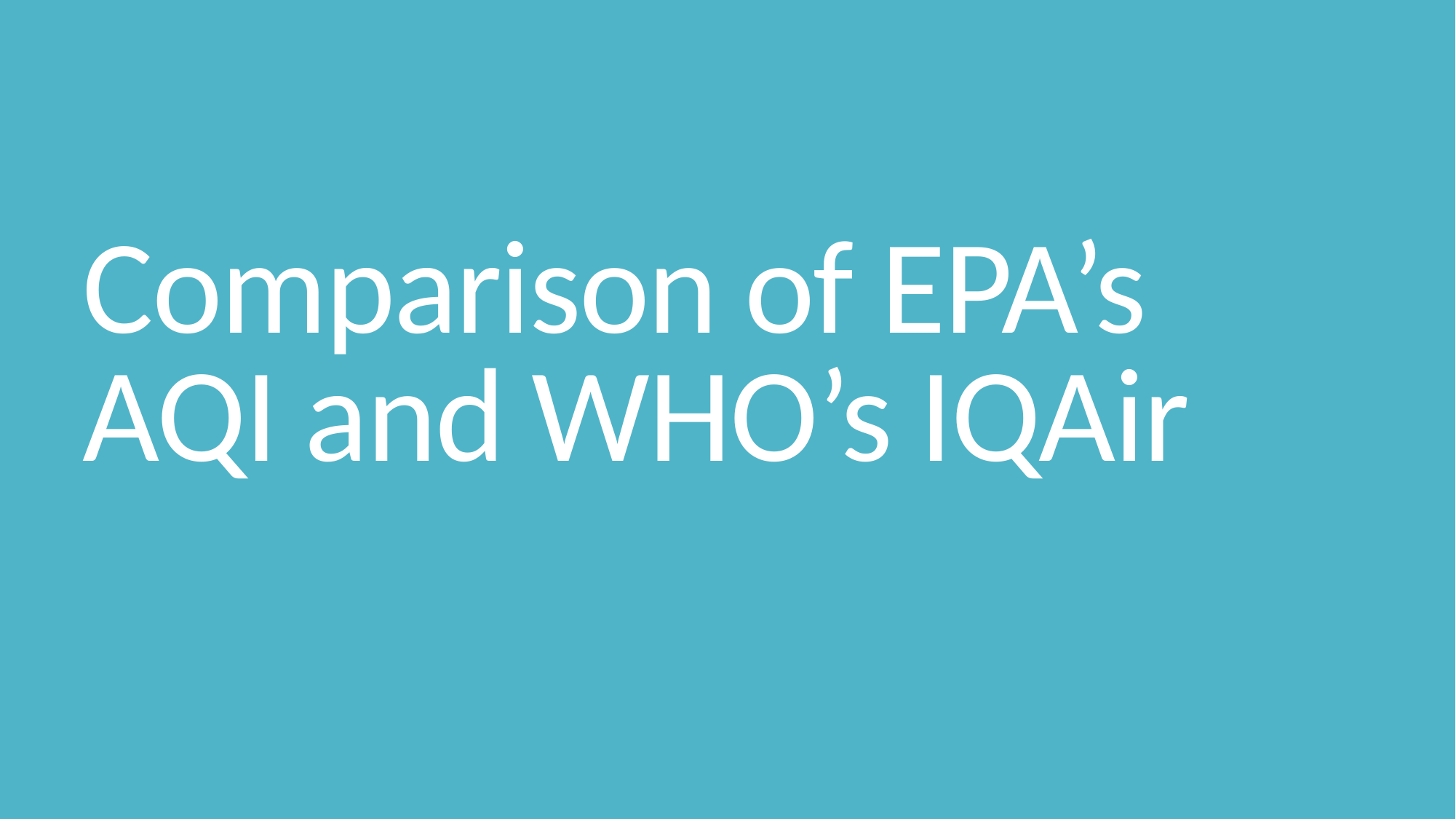

# Comparison of EPA’s AQI and WHO’s IQAir